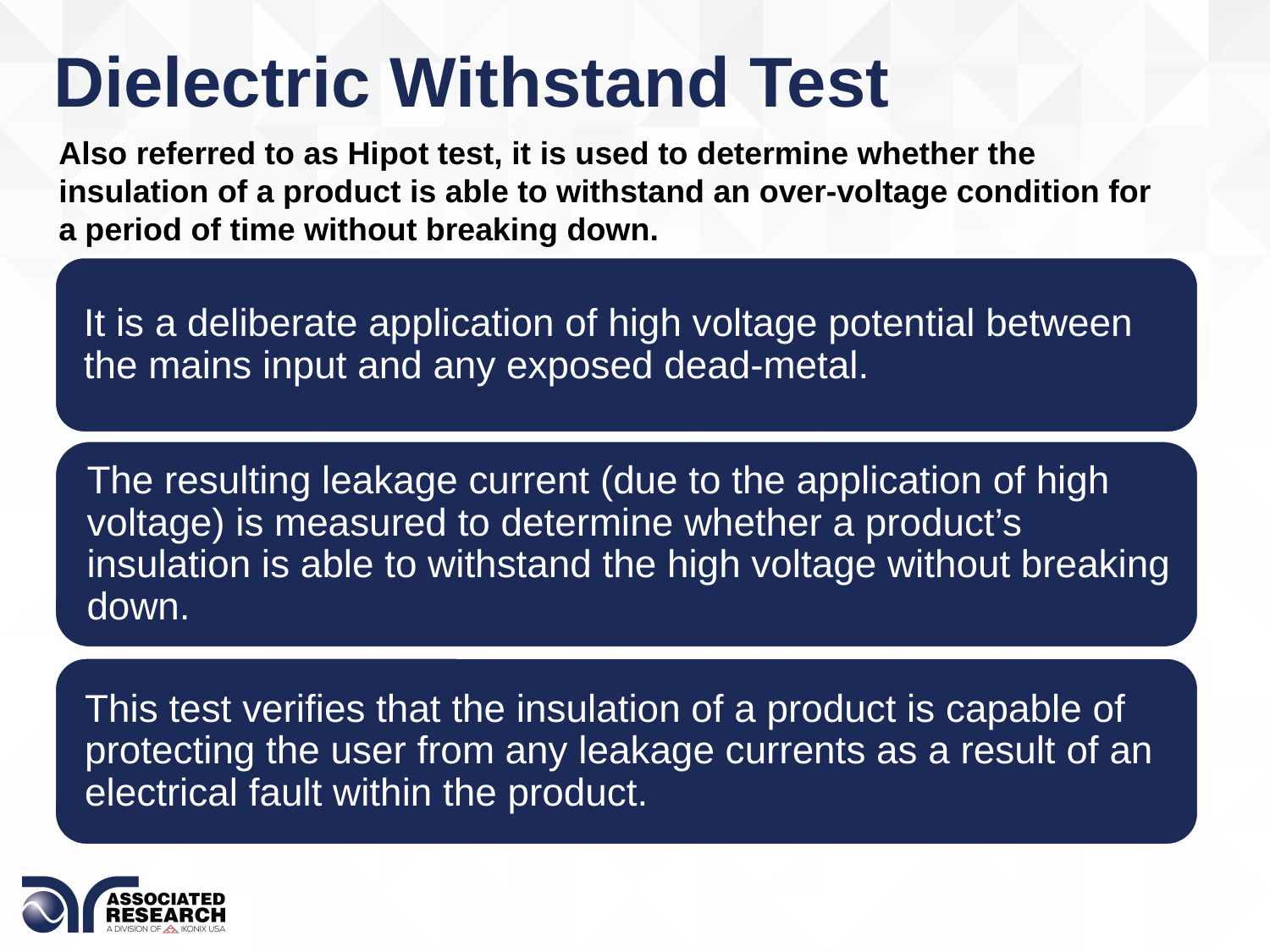

Dielectric Withstand Test
Also referred to as Hipot test, it is used to determine whether the insulation of a product is able to withstand an over-voltage condition for a period of time without breaking down.
It is a deliberate application of high voltage potential between the mains input and any exposed dead-metal.
The resulting leakage current (due to the application of high voltage) is measured to determine whether a product’s insulation is able to withstand the high voltage without breaking down.
This test verifies that the insulation of a product is capable of protecting the user from any leakage currents as a result of an electrical fault within the product.